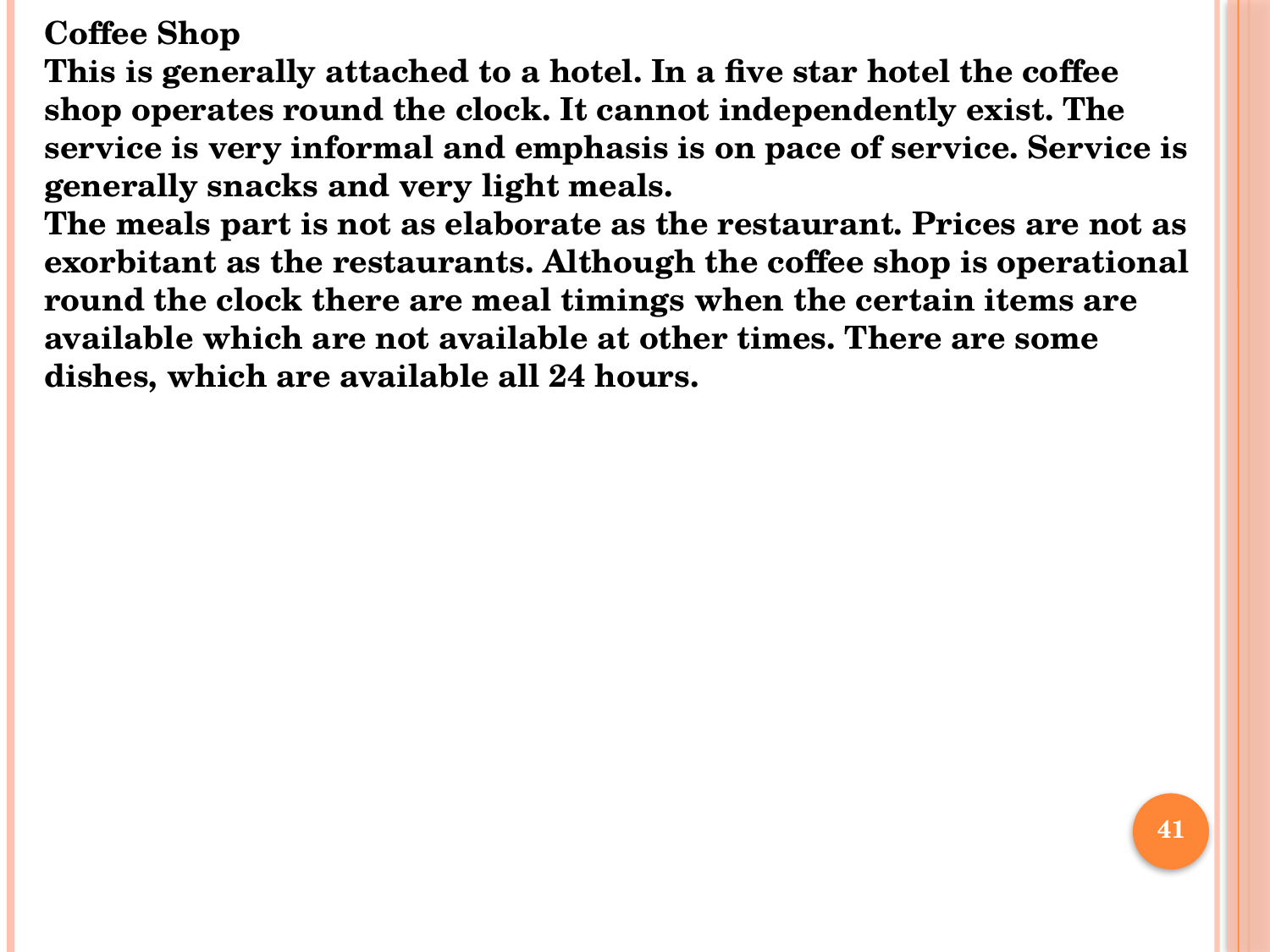

Coffee Shop
This is generally attached to a hotel. In a five star hotel the coffee shop operates round the clock. It cannot independently exist. The service is very informal and emphasis is on pace of service. Service is generally snacks and very light meals. 
The meals part is not as elaborate as the restaurant. Prices are not as exorbitant as the restaurants. Although the coffee shop is operational round the clock there are meal timings when the certain items are available which are not available at other times. There are some dishes, which are available all 24 hours.
41